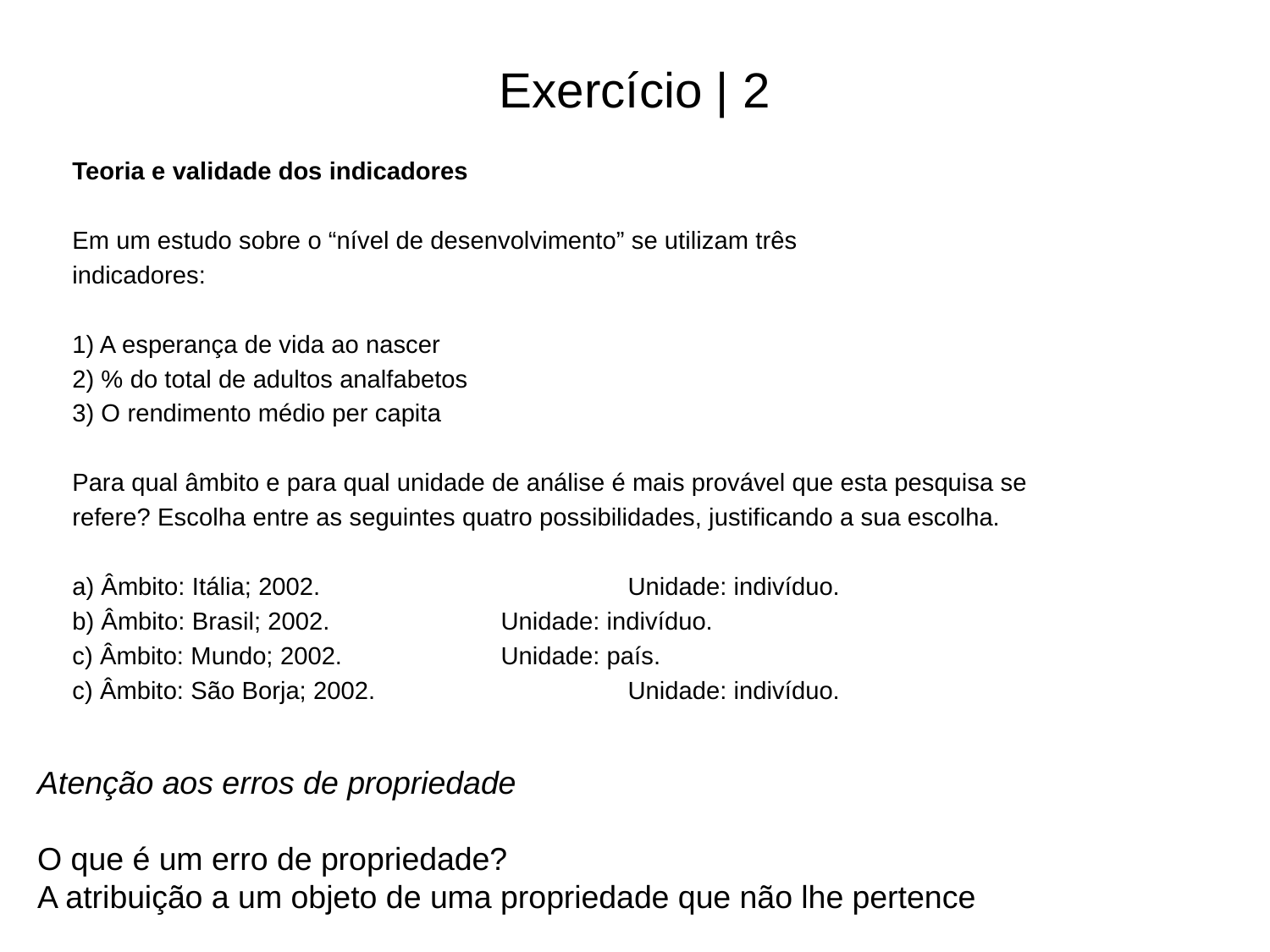

# Exercício | 2
Teoria e validade dos indicadores

Em um estudo sobre o “nível de desenvolvimento” se utilizam três
indicadores:

1) A esperança de vida ao nascer
2) % do total de adultos analfabetos
3) O rendimento médio per capita

Para qual âmbito e para qual unidade de análise é mais provável que esta pesquisa se
refere? Escolha entre as seguintes quatro possibilidades, justificando a sua escolha.

a) Âmbito: Itália; 2002. 			Unidade: indivíduo.
b) Âmbito: Brasil; 2002. 		Unidade: indivíduo.
c) Âmbito: Mundo; 2002. 		Unidade: país.
c) Âmbito: São Borja; 2002. 		Unidade: indivíduo.

Atenção aos erros de propriedade

O que é um erro de propriedade?
A atribuição a um objeto de uma propriedade que não lhe pertence